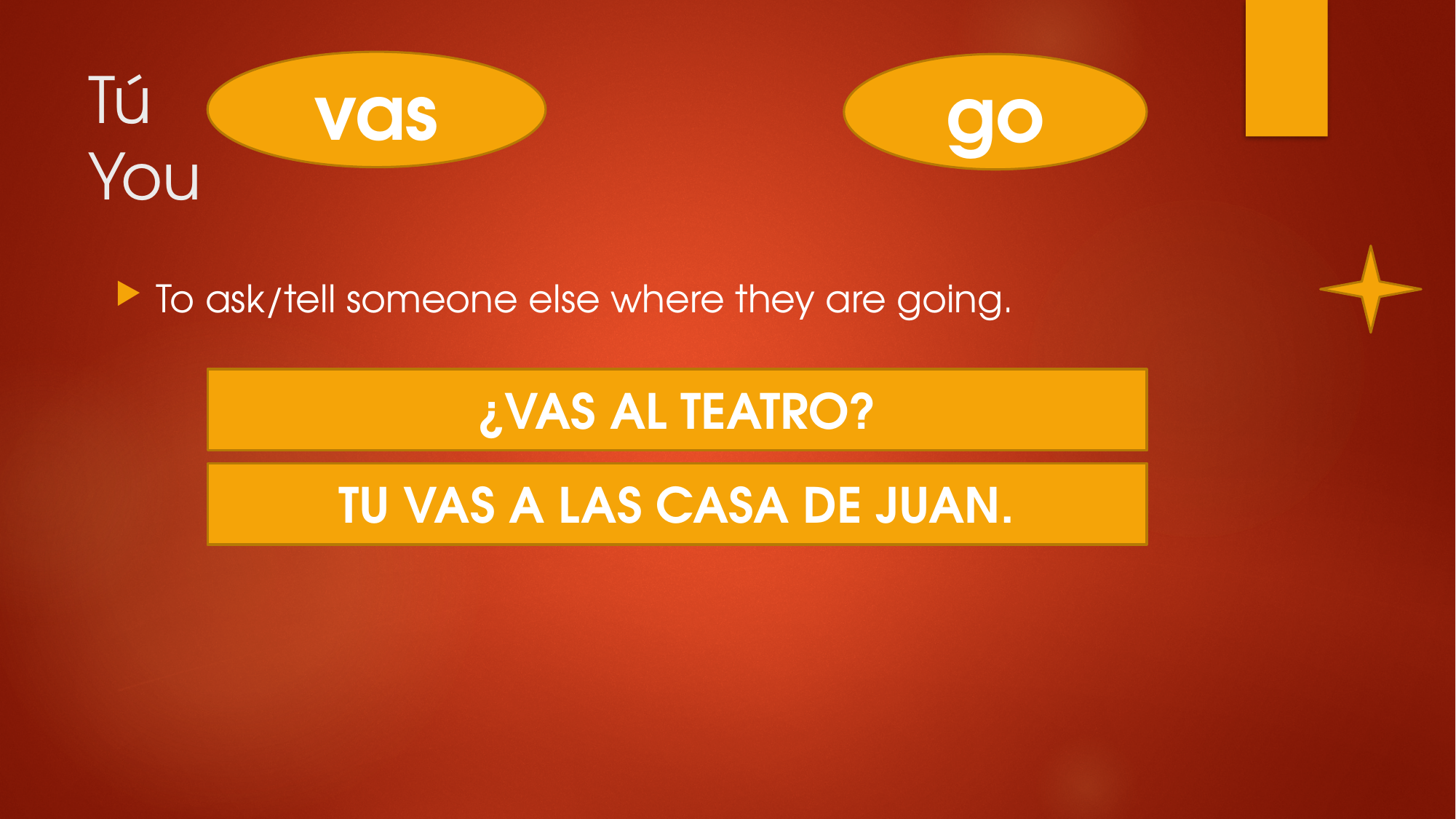

vas
# Tú										You
go

To ask/tell someone else where they are going.

¿VAS AL TEATRO?
TU VAS A LAS CASA DE JUAN.